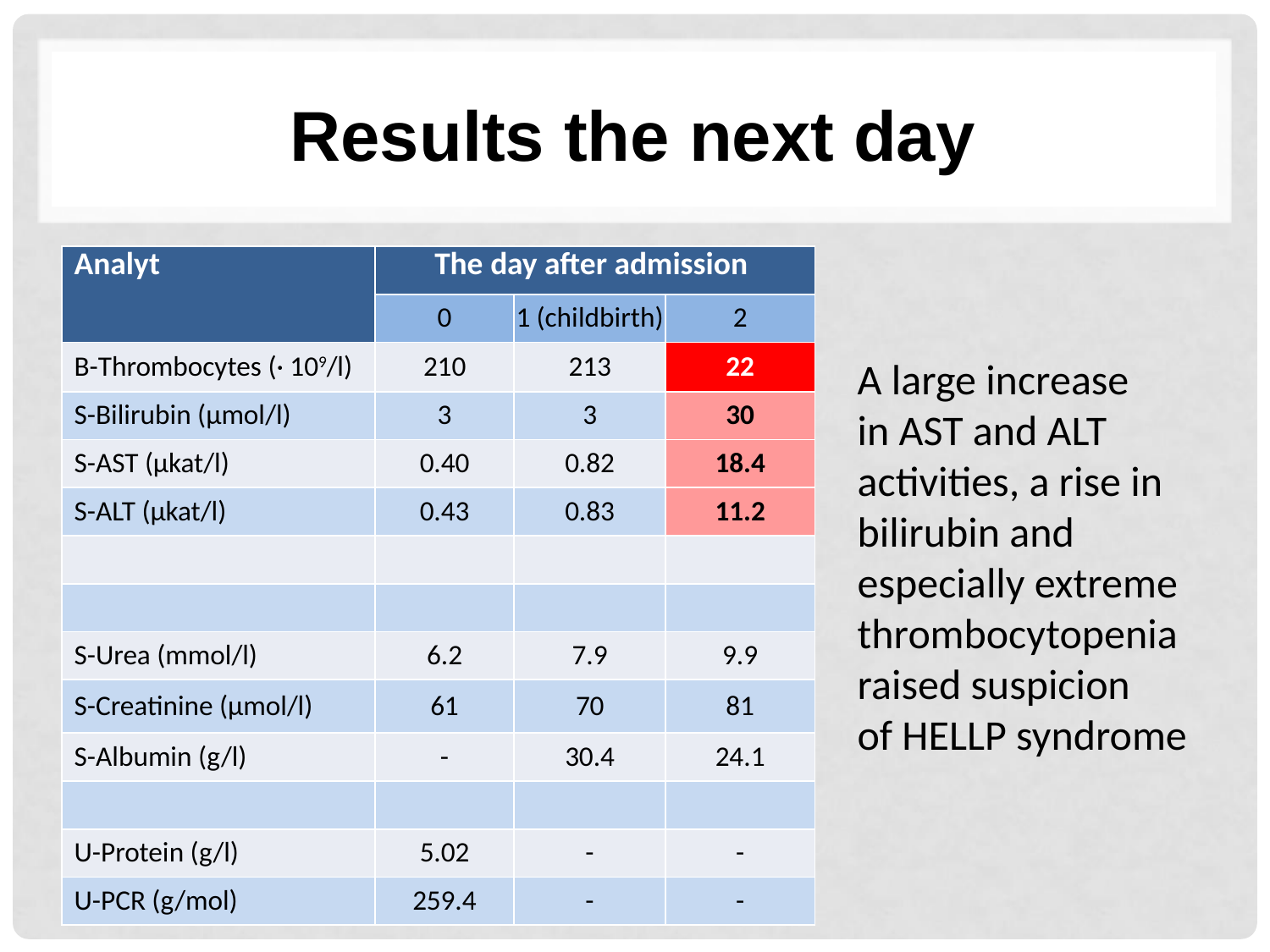

# Results the next day
| Analyt | The day after admission |  |  |
| --- | --- | --- | --- |
|  | 0 | 1 (childbirth) | 2 |
| B-Thrombocytes (· 109/l) | 210 | 213 | 22 |
| S-Bilirubin (µmol/l) | 3 | 3 | 30 |
| S-AST (µkat/l) | 0.40 | 0.82 | 18.4 |
| S-ALT (µkat/l) | 0.43 | 0.83 | 11.2 |
|  |  |  |  |
|  |  |  |  |
| S-Urea (mmol/l) | 6.2 | 7.9 | 9.9 |
| S-Creatinine (µmol/l) | 61 | 70 | 81 |
| S-Albumin (g/l) | - | 30.4 | 24.1 |
|  |  |  |  |
| U-Protein (g/l) | 5.02 | - | - |
| U-PCR (g/mol) | 259.4 | - | - |
A large increase
in AST and ALT activities, a rise in bilirubin and especially extreme thrombocytopenia raised suspicion
of HELLP syndrome